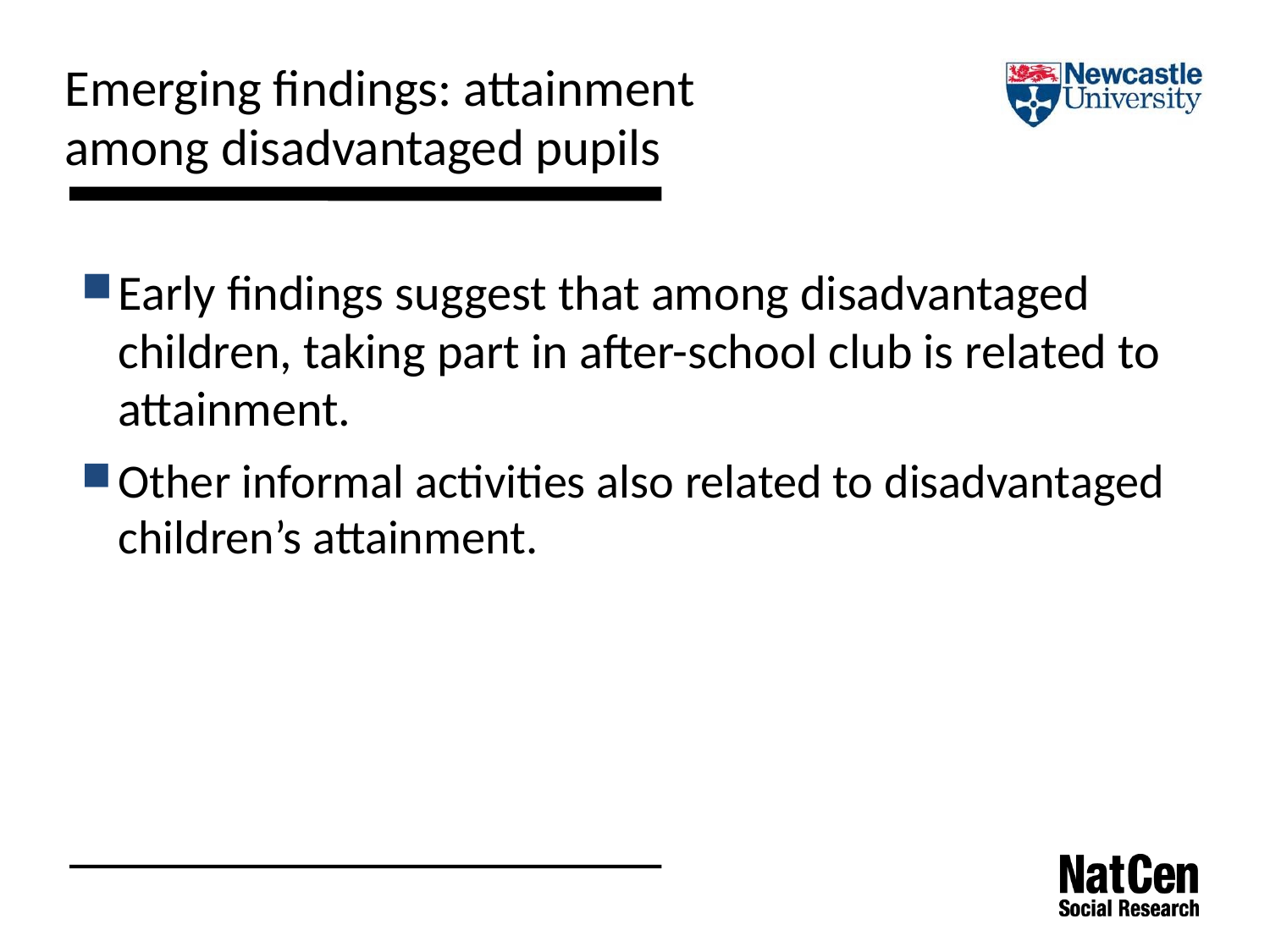

Emerging findings: attainment
among disadvantaged pupils
Early findings suggest that among disadvantaged children, taking part in after-school club is related to attainment.
Other informal activities also related to disadvantaged children’s attainment.